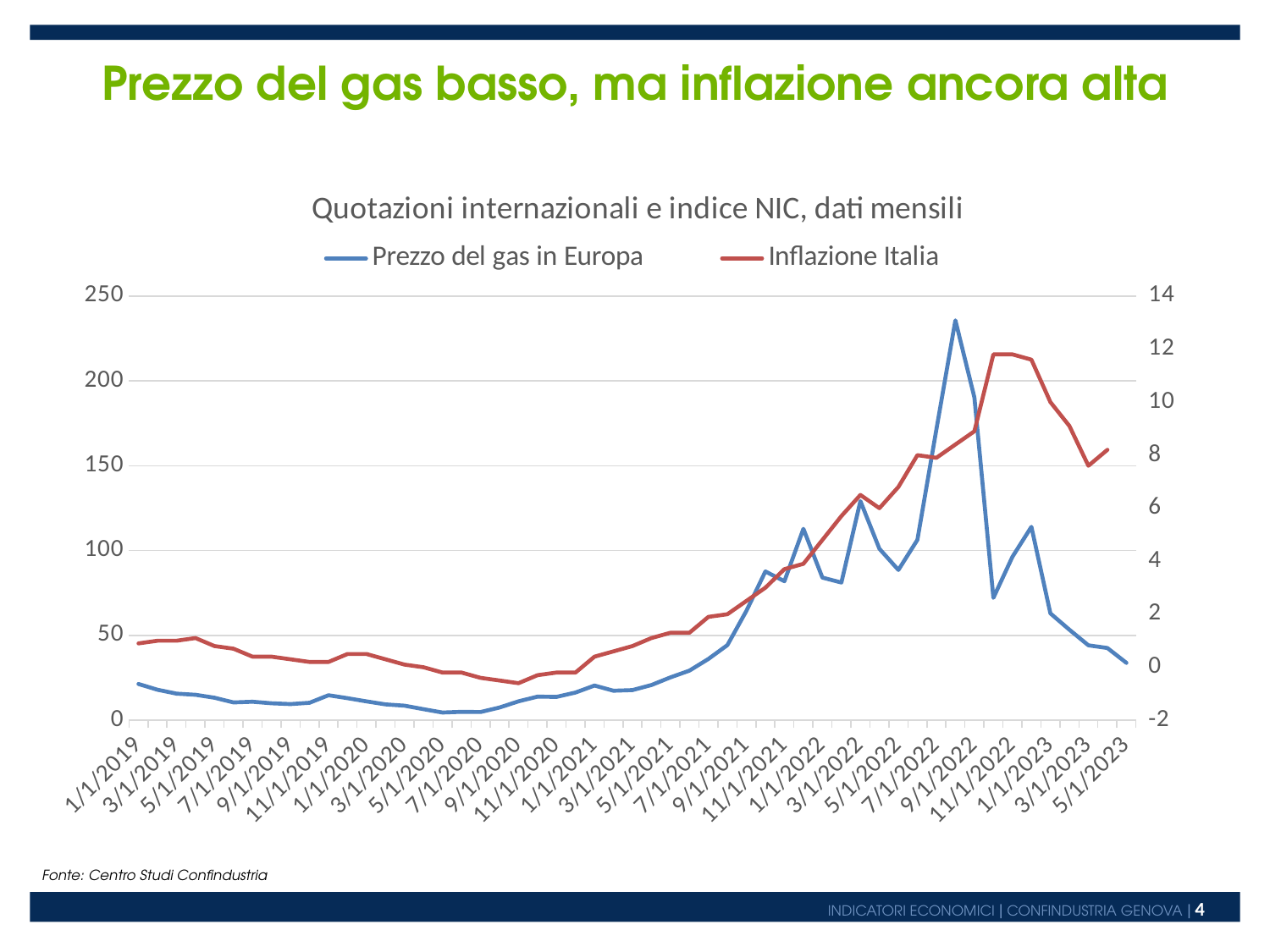

# Prezzo del gas basso, ma inflazione ancora alta

### Chart: Quotazioni internazionali e indice NIC, dati mensili

| Category | Prezzo del gas in Europa | Inflazione Italia |
|---|---|---|
| 43466 | 21.398 | 0.9 |
| 43497 | 18.003 | 1.0 |
| 43525 | 15.698 | 1.0 |
| 43556 | 15.042 | 1.1 |
| 43586 | 13.299 | 0.8 |
| 43617 | 10.522 | 0.7 |
| 43647 | 10.941 | 0.4 |
| 43678 | 10.03 | 0.4 |
| 43709 | 9.568 | 0.3 |
| 43739 | 10.309 | 0.2 |
| 43770 | 14.764 | 0.2 |
| 43800 | 13.031 | 0.5 |
| 43831 | 11.145 | 0.5 |
| 43862 | 9.372 | 0.3 |
| 43891 | 8.623 | 0.1 |
| 43922 | 6.54 | 0.0 |
| 43952 | 4.576 | -0.2 |
| 43983 | 4.992 | -0.2 |
| 44013 | 4.88 | -0.4 |
| 44044 | 7.533 | -0.5 |
| 44075 | 11.162 | -0.6 |
| 44105 | 13.955 | -0.3 |
| 44136 | 13.794 | -0.2 |
| 44166 | 16.346 | -0.2 |
| 44197 | 20.476 | 0.4 |
| 44228 | 17.409 | 0.6 |
| 44256 | 17.795 | 0.8 |
| 44287 | 20.775 | 1.1 |
| 44317 | 25.285 | 1.3 |
| 44348 | 29.239 | 1.3 |
| 44378 | 36.14 | 1.9 |
| 44409 | 44.304 | 2.0 |
| 44440 | 64.454 | 2.5 |
| 44470 | 87.692 | 3.0 |
| 44501 | 81.921 | 3.7 |
| 44531 | 112.807 | 3.9 |
| 44562 | 84.07 | 4.8 |
| 44593 | 81.164 | 5.7 |
| 44621 | 129.183 | 6.5 |
| 44652 | 101.062 | 6.0 |
| 44682 | 88.589 | 6.8 |
| 44713 | 106.295 | 8.0 |
| 44743 | 171.417 | 7.9 |
| 44774 | 235.684 | 8.4 |
| 44805 | 190.242 | 8.9 |
| 44835 | 72.15 | 11.8 |
| 44866 | 96.282 | 11.8 |
| 44896 | 113.992 | 11.6 |
| 44927 | 63.004 | 10.0 |
| 44958 | 53.353 | 9.1 |
| 44986 | 44.188 | 7.6 |
| 45017 | 42.585 | 8.2 |
| 45047 | 33.8475 | None |
Fonte: Centro Studi Confindustria